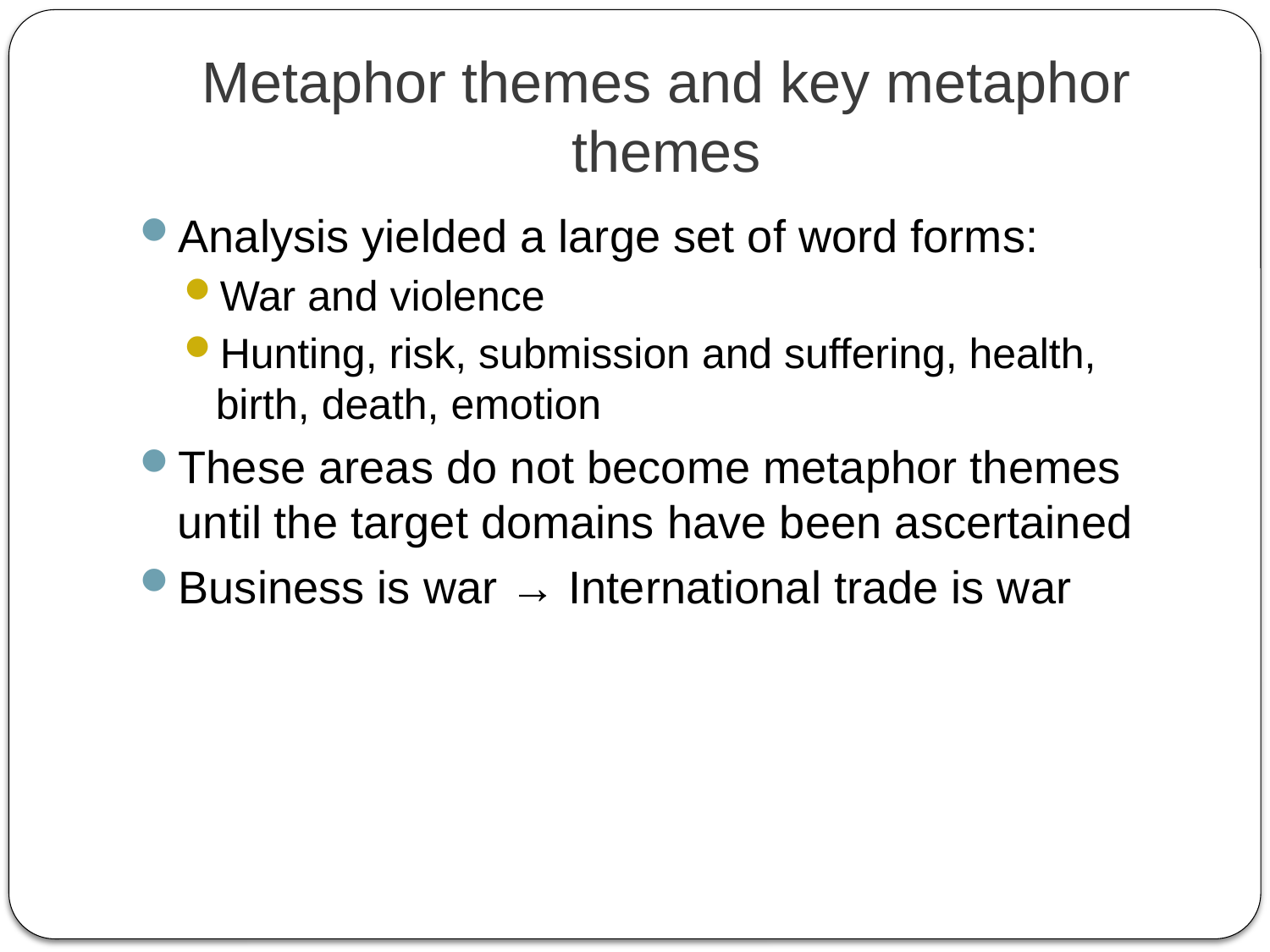

# Metaphor themes and key metaphor themes
Analysis yielded a large set of word forms:
War and violence
Hunting, risk, submission and suffering, health, birth, death, emotion
These areas do not become metaphor themes until the target domains have been ascertained
Business is war → International trade is war